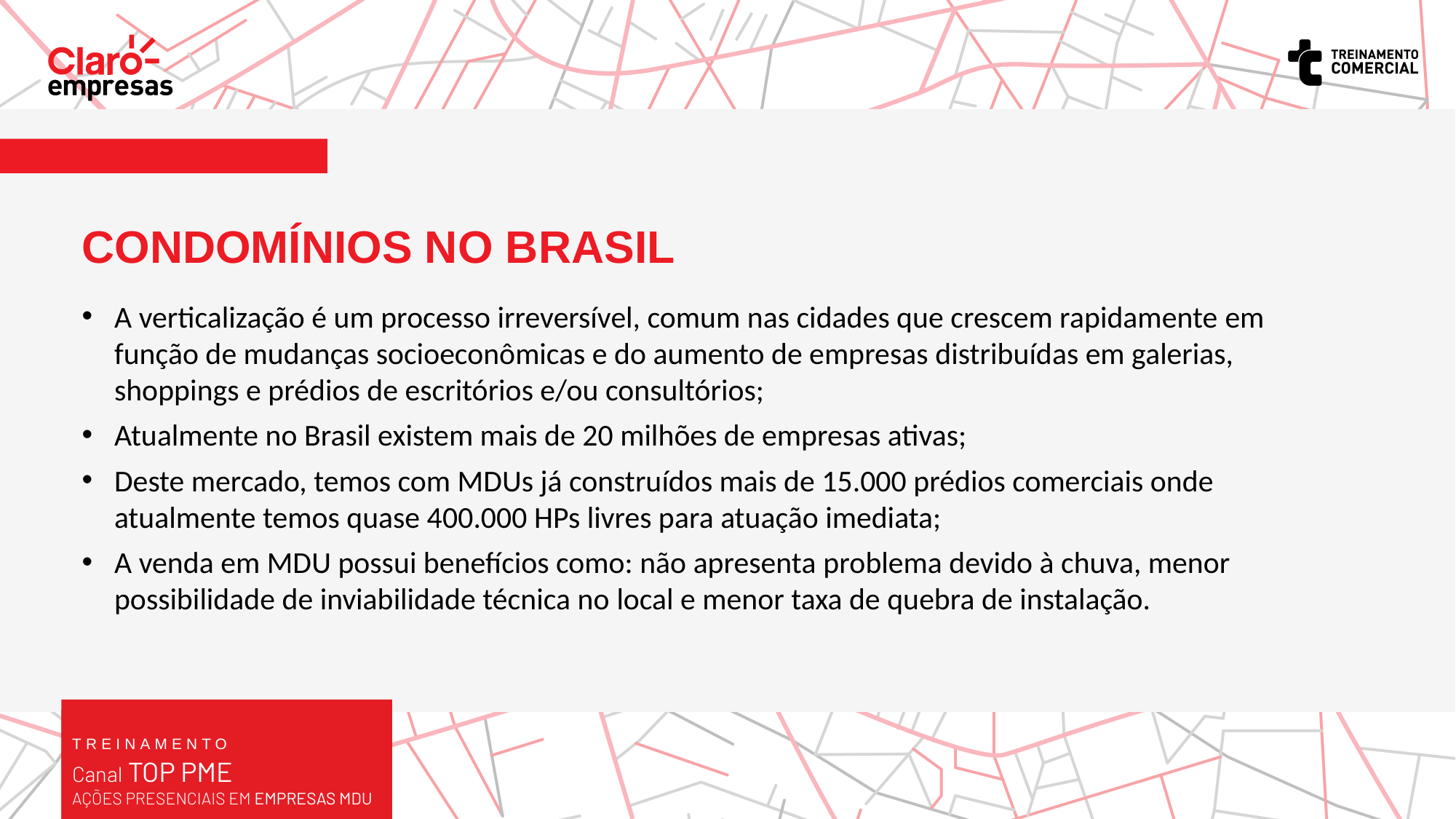

CONDOMÍNIOS NO BRASIL
A verticalização é um processo irreversível, comum nas cidades que crescem rapidamente em função de mudanças socioeconômicas e do aumento de empresas distribuídas em galerias, shoppings e prédios de escritórios e/ou consultórios;
Atualmente no Brasil existem mais de 20 milhões de empresas ativas;
Deste mercado, temos com MDUs já construídos mais de 15.000 prédios comerciais onde atualmente temos quase 400.000 HPs livres para atuação imediata;
A venda em MDU possui benefícios como: não apresenta problema devido à chuva, menor possibilidade de inviabilidade técnica no local e menor taxa de quebra de instalação.